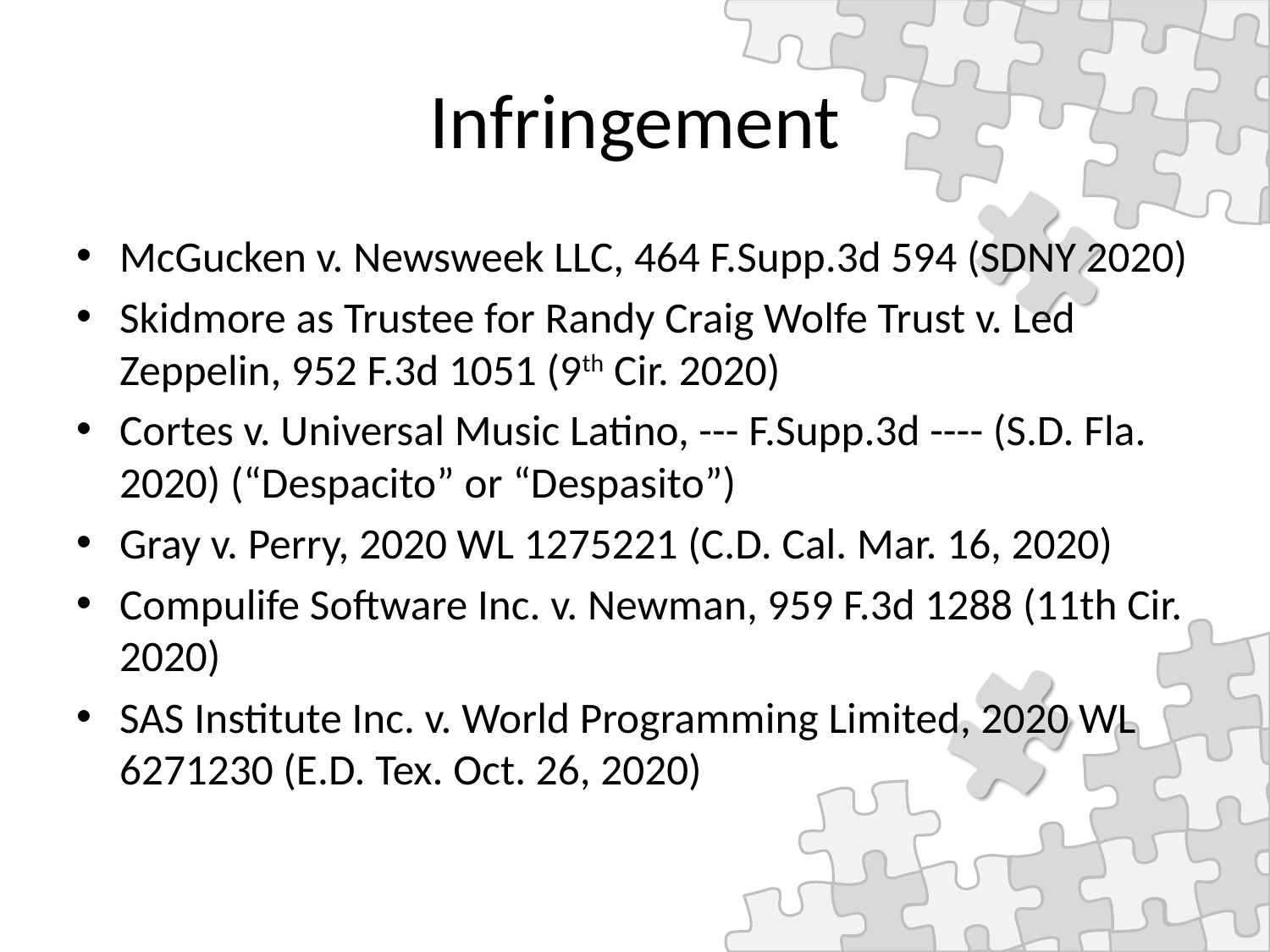

# Infringement
McGucken v. Newsweek LLC, 464 F.Supp.3d 594 (SDNY 2020)
Skidmore as Trustee for Randy Craig Wolfe Trust v. Led Zeppelin, 952 F.3d 1051 (9th Cir. 2020)
Cortes v. Universal Music Latino, --- F.Supp.3d ---- (S.D. Fla. 2020) (“Despacito” or “Despasito”)
Gray v. Perry, 2020 WL 1275221 (C.D. Cal. Mar. 16, 2020)
Compulife Software Inc. v. Newman, 959 F.3d 1288 (11th Cir. 2020)
SAS Institute Inc. v. World Programming Limited, 2020 WL 6271230 (E.D. Tex. Oct. 26, 2020)